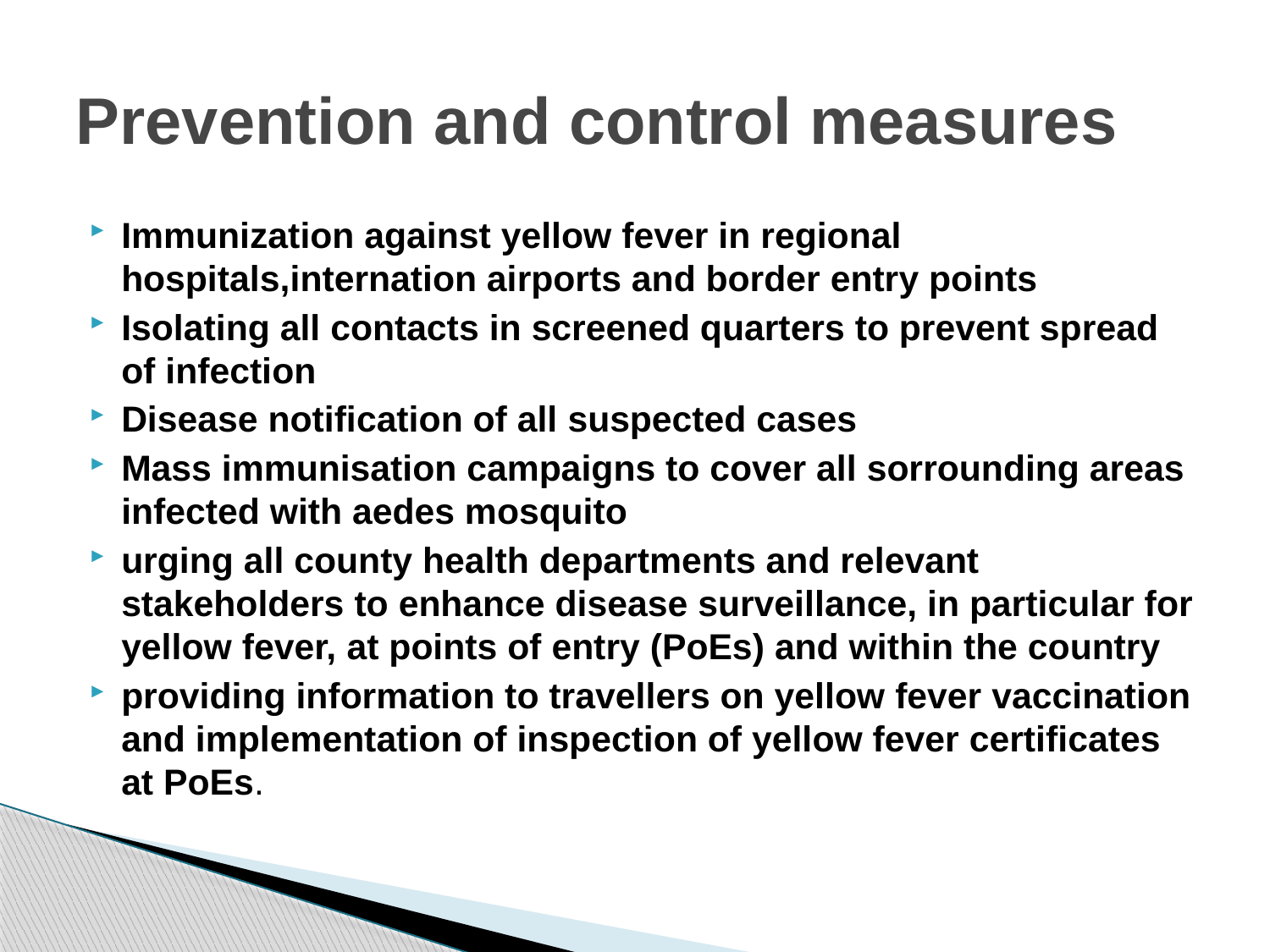

# Prevention and control measures
Immunization against yellow fever in regional hospitals,internation airports and border entry points
Isolating all contacts in screened quarters to prevent spread of infection
Disease notification of all suspected cases
Mass immunisation campaigns to cover all sorrounding areas infected with aedes mosquito
urging all county health departments and relevant stakeholders to enhance disease surveillance, in particular for yellow fever, at points of entry (PoEs) and within the country
providing information to travellers on yellow fever vaccination and implementation of inspection of yellow fever certificates at PoEs.